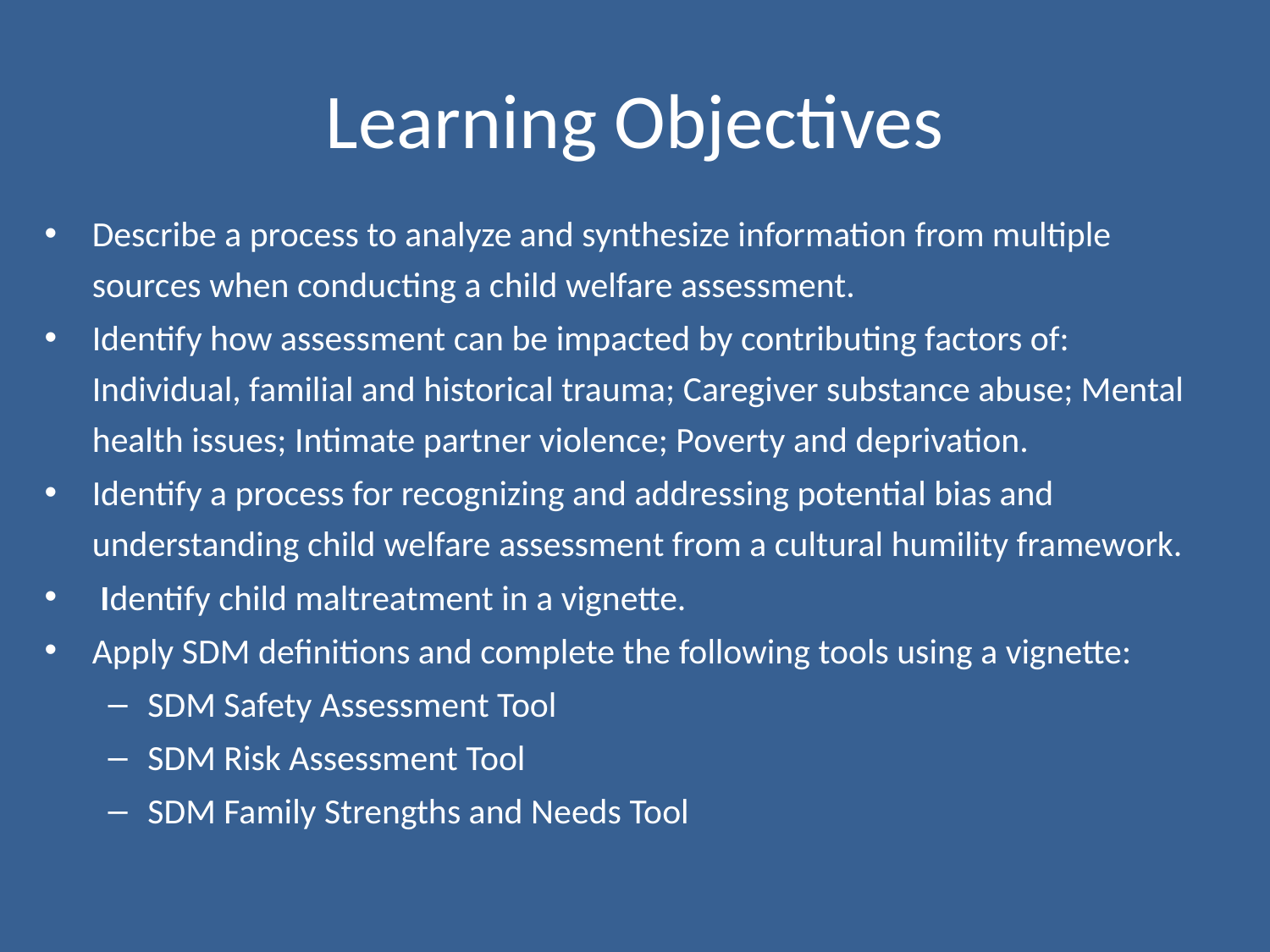

# Learning Objectives
Describe a process to analyze and synthesize information from multiple sources when conducting a child welfare assessment.
Identify how assessment can be impacted by contributing factors of: Individual, familial and historical trauma; Caregiver substance abuse; Mental health issues; Intimate partner violence; Poverty and deprivation.
Identify a process for recognizing and addressing potential bias and understanding child welfare assessment from a cultural humility framework.
 Identify child maltreatment in a vignette.
Apply SDM definitions and complete the following tools using a vignette:
SDM Safety Assessment Tool
SDM Risk Assessment Tool
SDM Family Strengths and Needs Tool